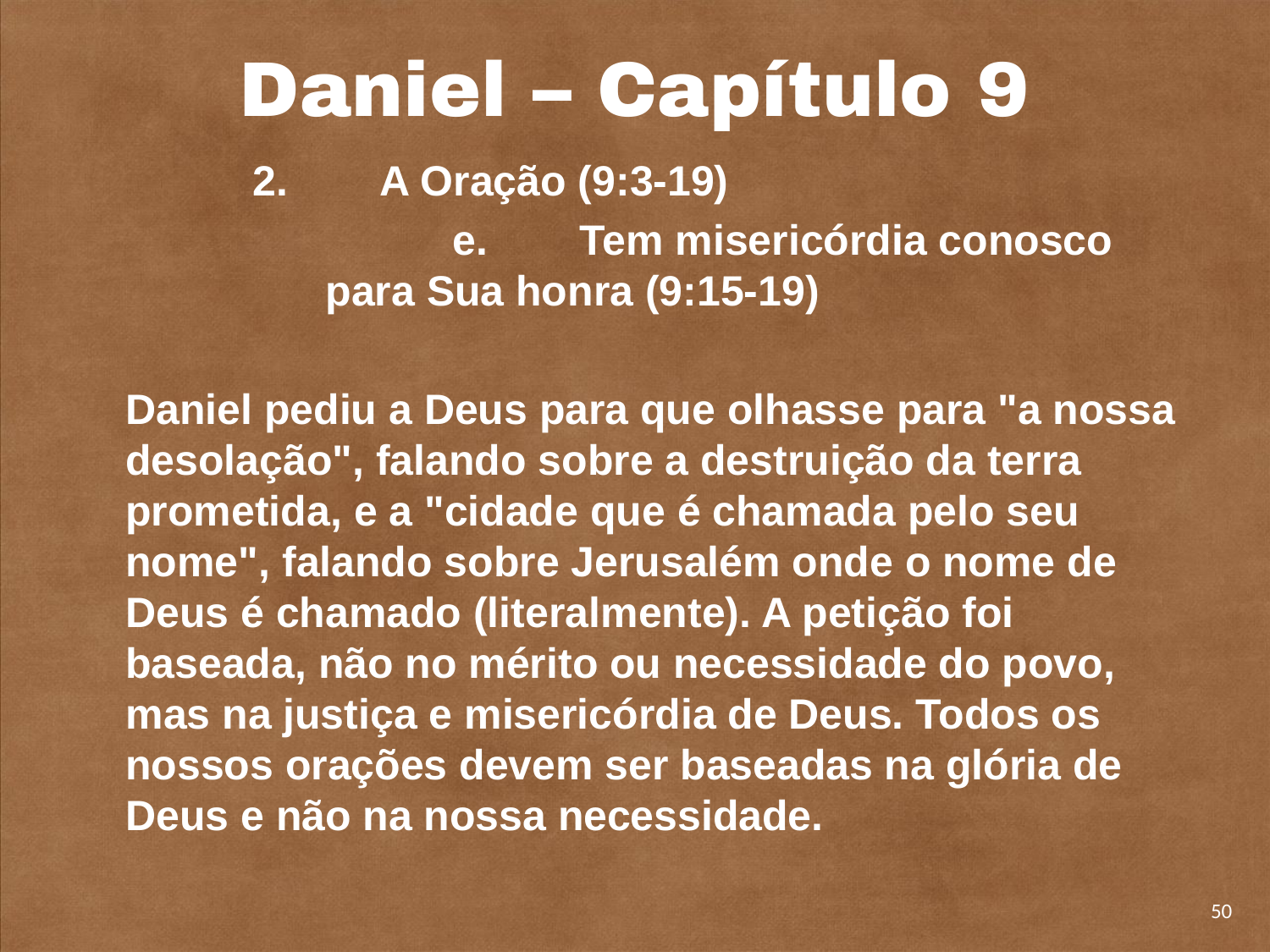

# Daniel – Capítulo 9
		2. 	A Oração (9:3-19)
		e. 	Tem misericórdia conosco para Sua honra (9:15-19)

Daniel pediu a Deus para que olhasse para "a nossa desolação", falando sobre a destruição da terra prometida, e a "cidade que é chamada pelo seu nome", falando sobre Jerusalém onde o nome de Deus é chamado (literalmente). A petição foi baseada, não no mérito ou necessidade do povo, mas na justiça e misericórdia de Deus. Todos os nossos orações devem ser baseadas na glória de Deus e não na nossa necessidade.
50